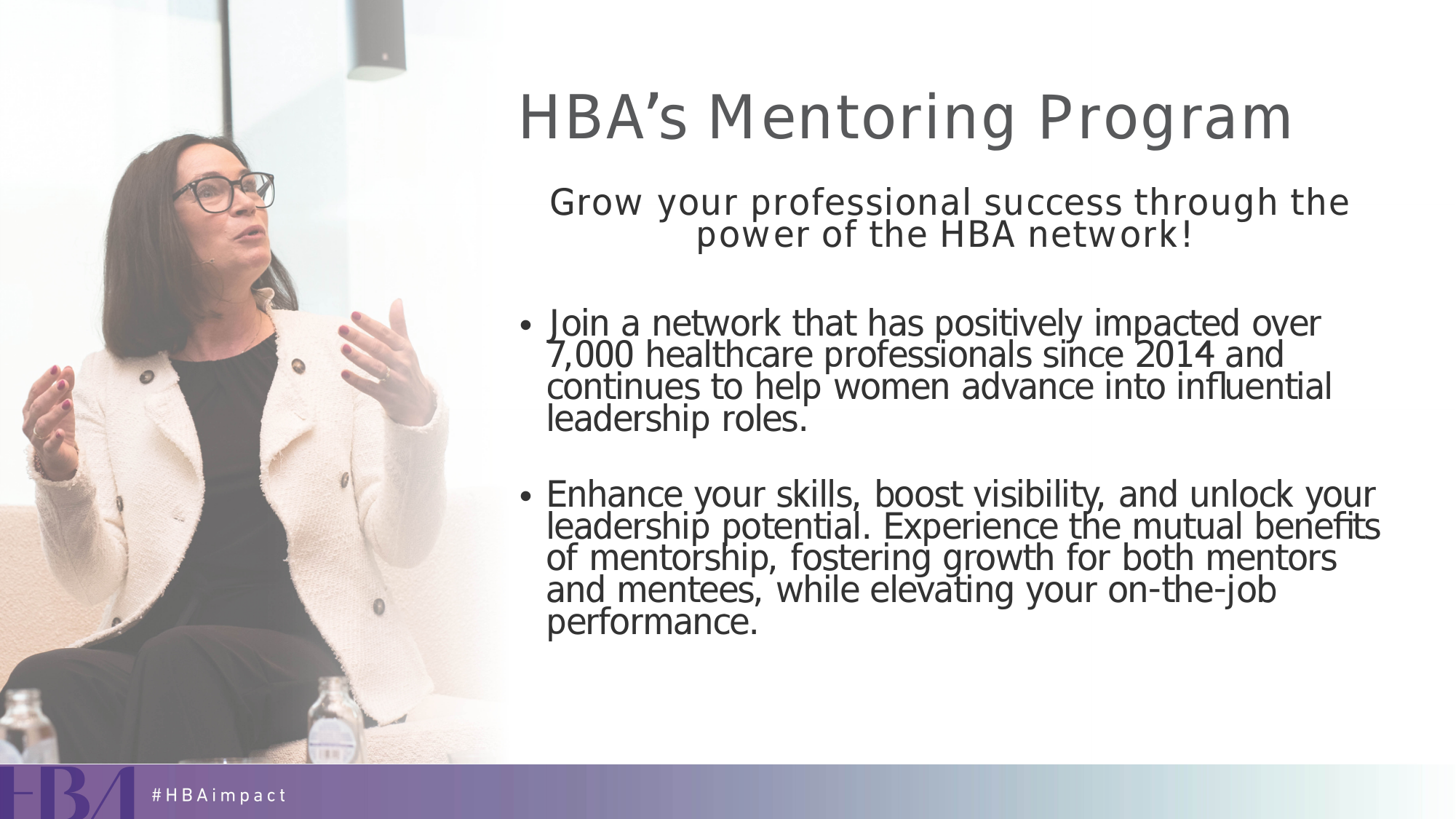

# HBA’s Mentoring Program
Grow your professional success through the power of the HBA network!

Join a network that has positively impacted over 7,000 healthcare professionals since 2014 and continues to help women advance into influential leadership roles.

Enhance your skills, boost visibility, and unlock your leadership potential. Experience the mutual benefits of mentorship, fostering growth for both mentors and mentees, while elevating your on-the-job performance.